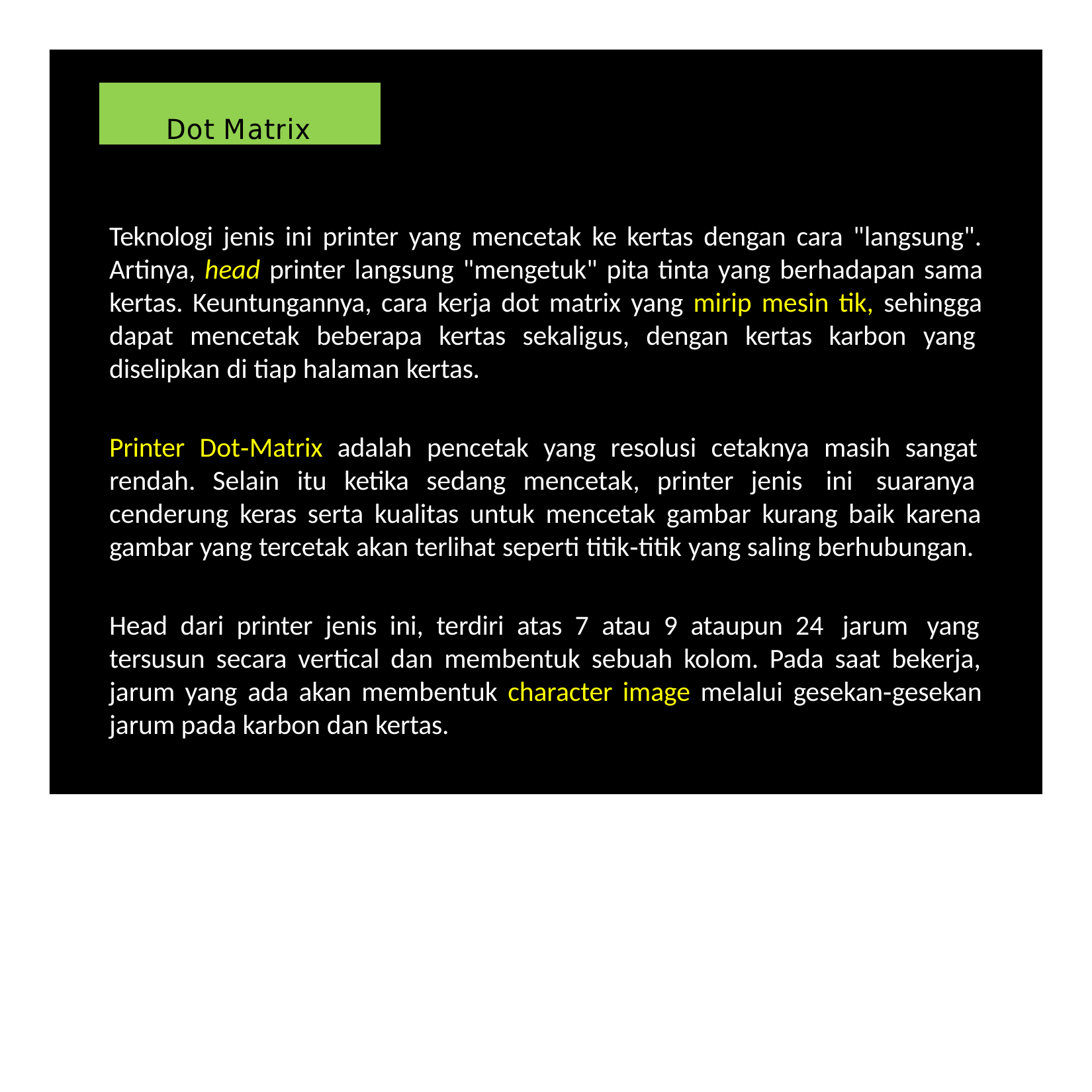

Dot Matrix
Teknologi jenis ini printer yang mencetak ke kertas dengan cara "langsung".  Artinya, head printer langsung "mengetuk" pita tinta yang berhadapan sama  kertas. Keuntungannya, cara kerja dot matrix yang mirip mesin tik, sehingga  dapat mencetak beberapa kertas sekaligus, dengan kertas karbon yang  diselipkan di tiap halaman kertas.

Printer Dot‐Matrix adalah pencetak yang resolusi cetaknya masih sangat  rendah. Selain itu ketika sedang mencetak, printer jenis ini suaranya  cenderung keras serta kualitas untuk mencetak gambar kurang baik karena  gambar yang tercetak akan terlihat seperti titik‐titik yang saling berhubungan.

Head dari printer jenis ini, terdiri atas 7 atau 9 ataupun 24 jarum yang  tersusun secara vertical dan membentuk sebuah kolom. Pada saat bekerja,  jarum yang ada akan membentuk character image melalui gesekan‐gesekan  jarum pada karbon dan kertas.